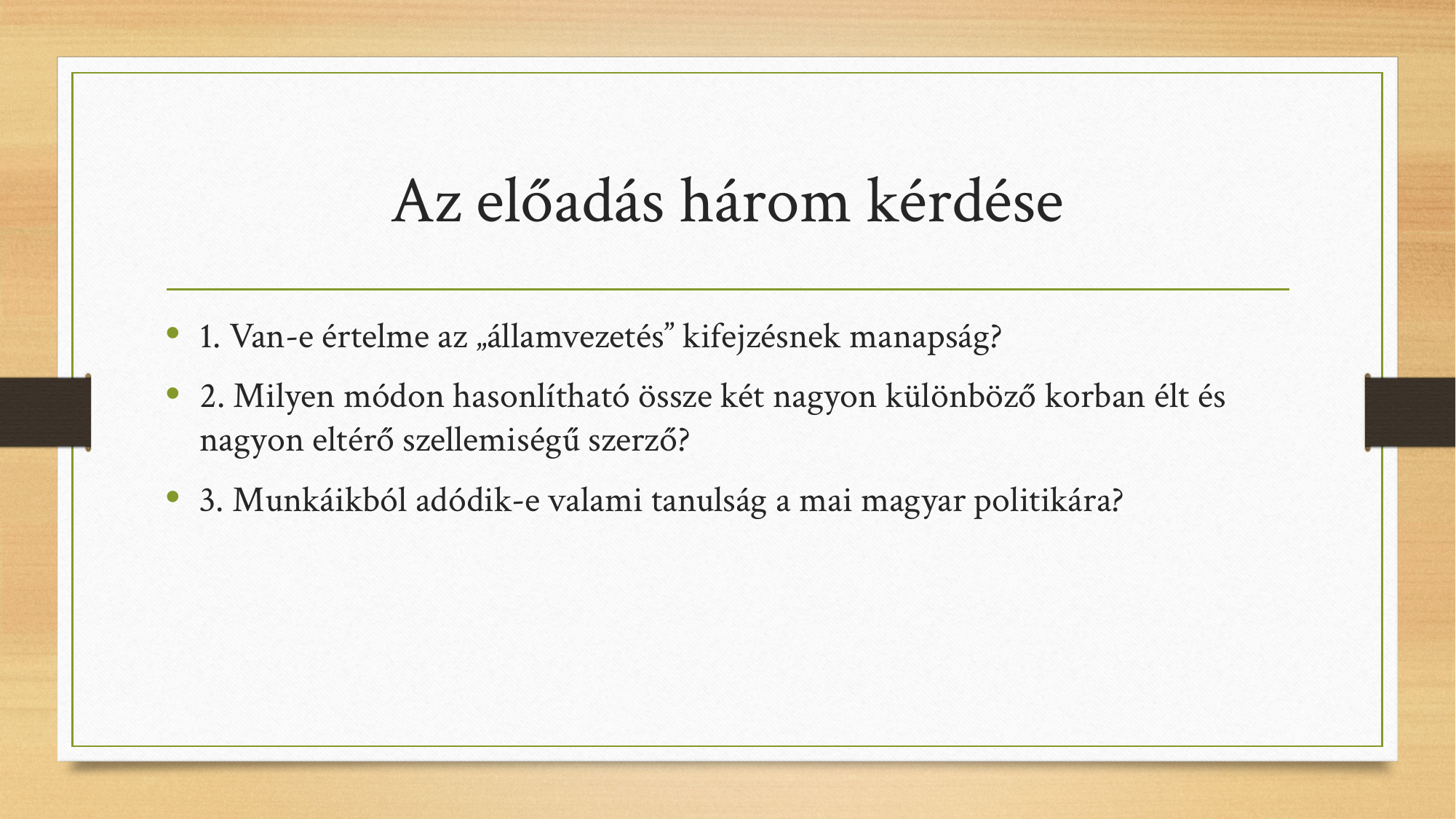

# Az előadás három kérdése
1. Van-e értelme az „államvezetés” kifejzésnek manapság?
2. Milyen módon hasonlítható össze két nagyon különböző korban élt és nagyon eltérő szellemiségű szerző?
3. Munkáikból adódik-e valami tanulság a mai magyar politikára?